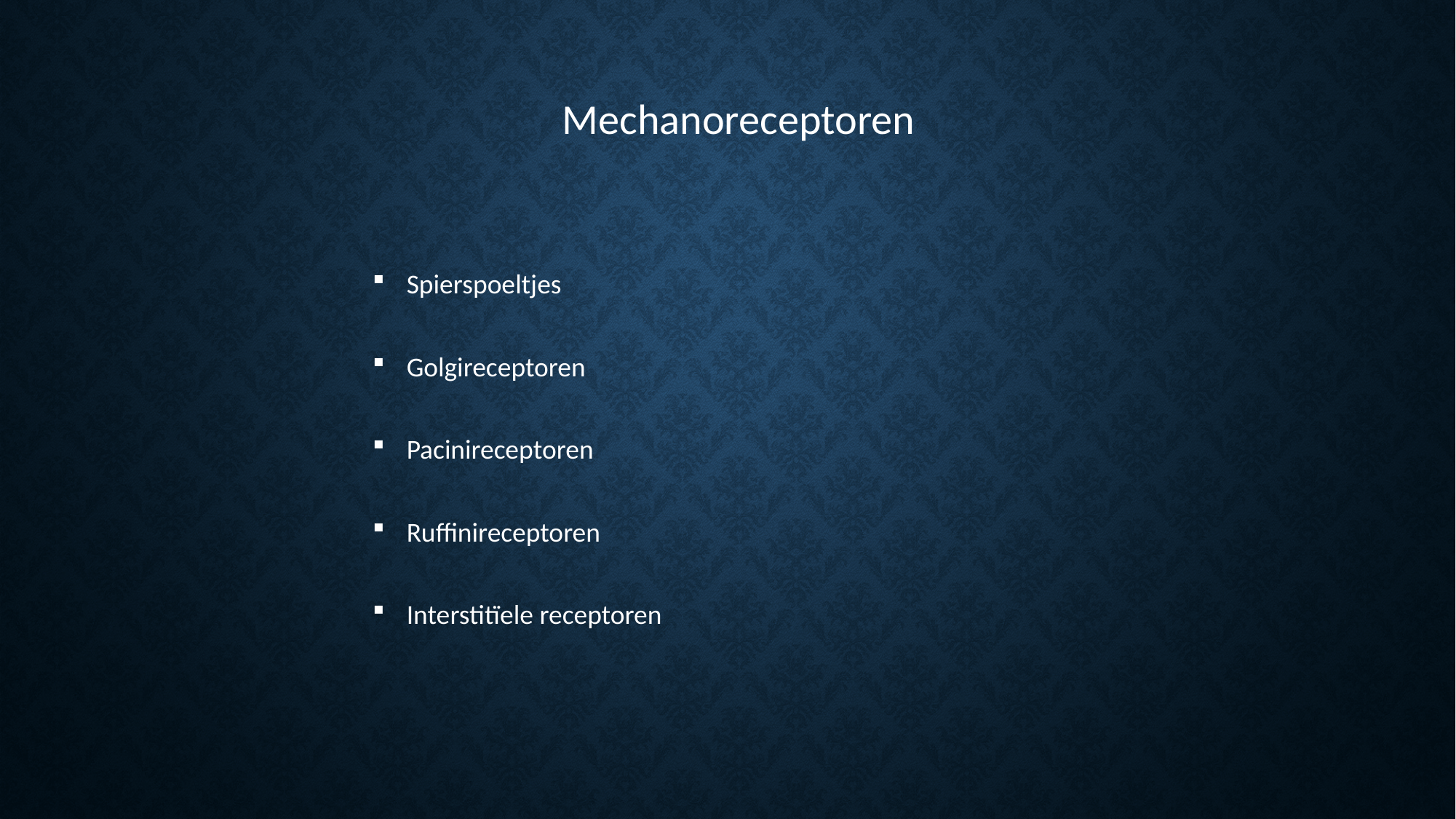

Mechanoreceptoren
Spierspoeltjes

Golgireceptoren

Pacinireceptoren

Ruffinireceptoren

Interstitïele receptoren